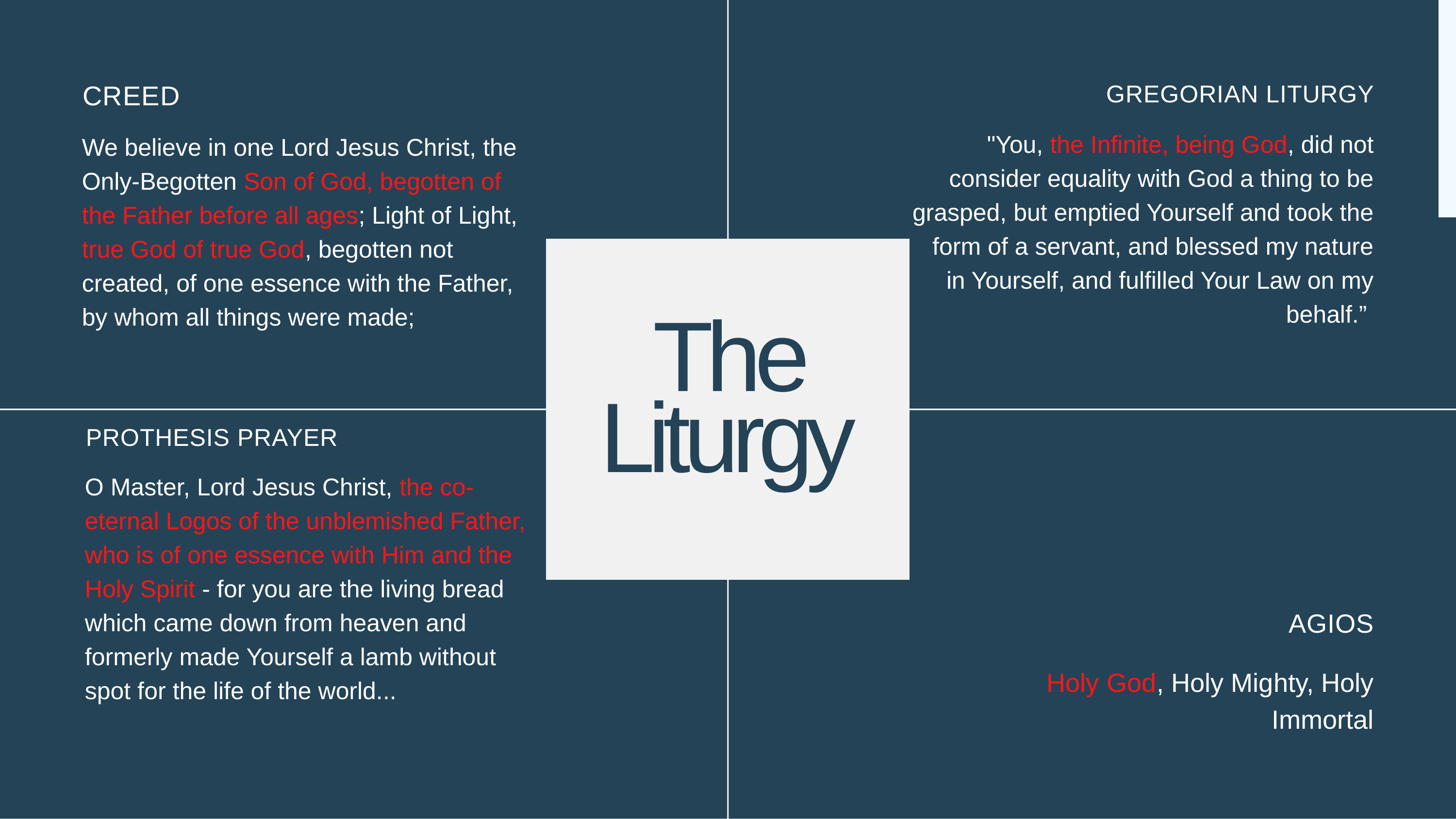

GREGORIAN LITURGY
"You, the Infinite, being God, did not consider equality with God a thing to be grasped, but emptied Yourself and took the form of a servant, and blessed my nature in Yourself, and fulfilled Your Law on my behalf.”
CREED
We believe in one Lord Jesus Christ, the Only-Begotten Son of God, begotten of the Father before all ages; Light of Light, true God of true God, begotten not created, of one essence with the Father, by whom all things were made;

The Liturgy
PROTHESIS PRAYER
O Master, Lord Jesus Christ, the co-eternal Logos of the unblemished Father, who is of one essence with Him and the Holy Spirit - for you are the living bread which came down from heaven and formerly made Yourself a lamb without spot for the life of the world...
AGIOS
Holy God, Holy Mighty, Holy Immortal